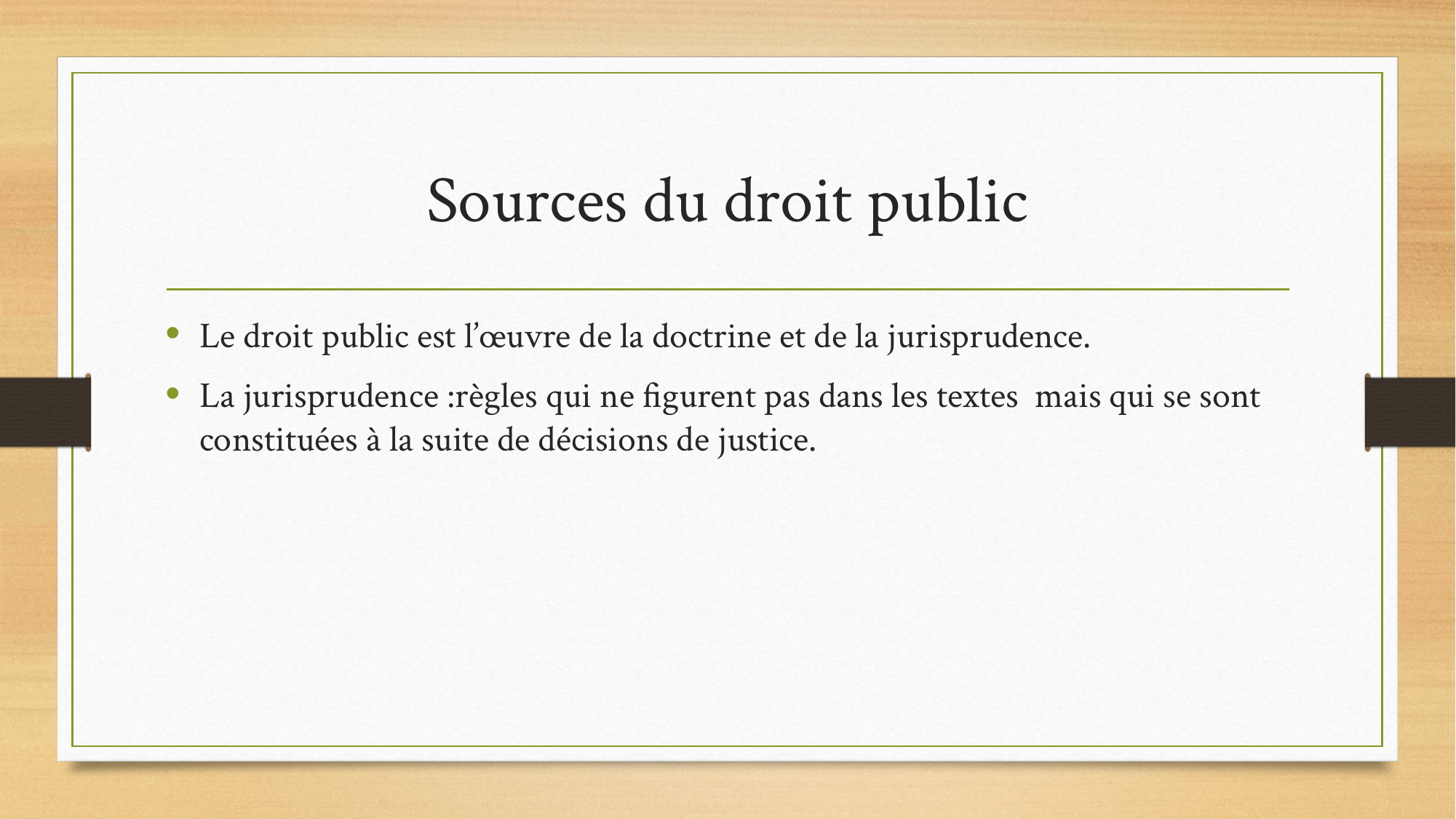

# Sources du droit public
Le droit public est l’œuvre de la doctrine et de la jurisprudence.
La jurisprudence :règles qui ne figurent pas dans les textes  mais qui se sont constituées à la suite de décisions de justice.